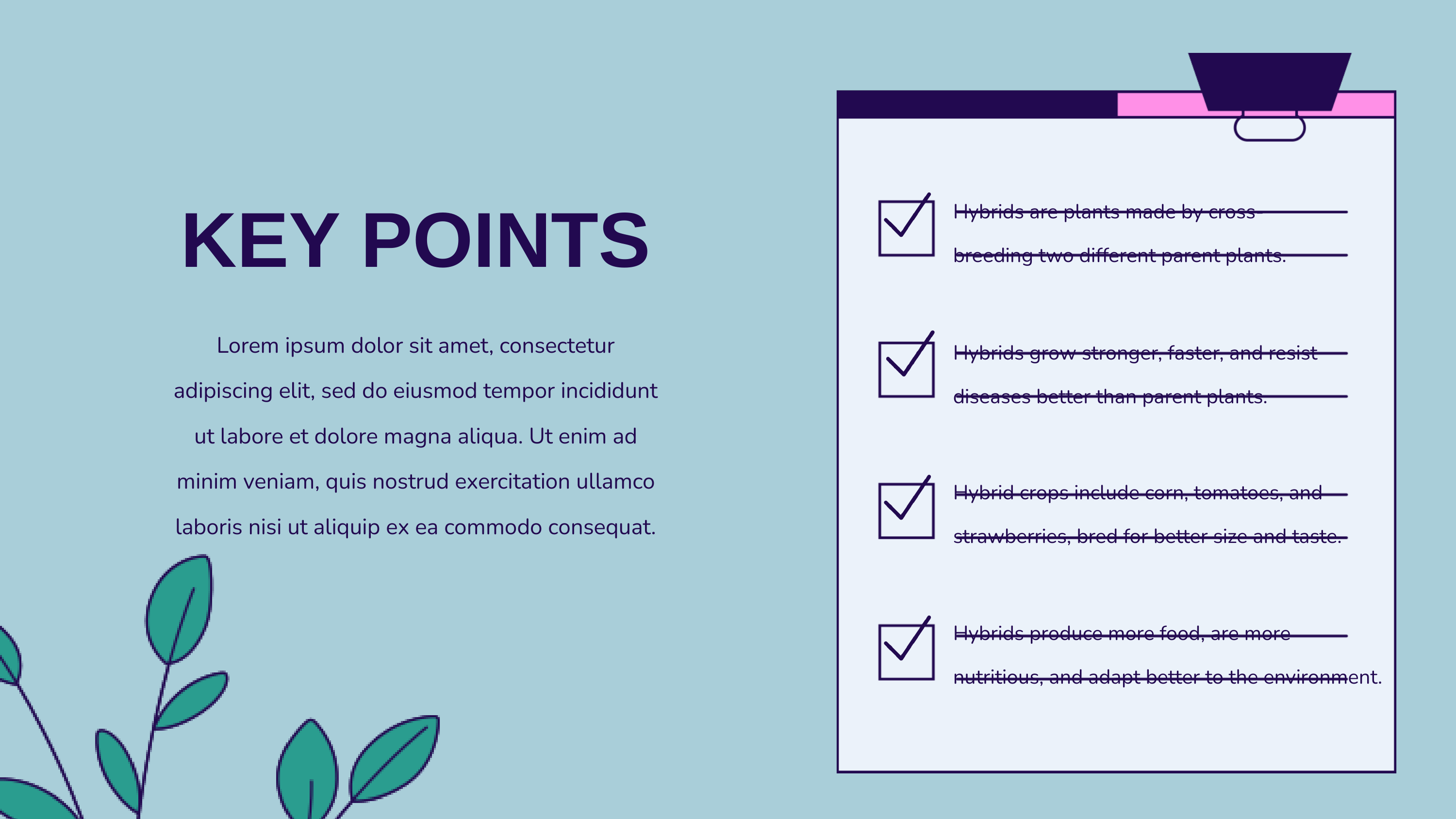

KEY POINTS
Hybrids are plants made by cross-
breeding two different parent plants.

Lorem ipsum dolor sit amet, consectetur adipiscing elit, sed do eiusmod tempor incididunt ut labore et dolore magna aliqua. Ut enim ad minim veniam, quis nostrud exercitation ullamco laboris nisi ut aliquip ex ea commodo consequat.
Hybrids grow stronger, faster, and resist diseases better than parent plants.

Hybrid crops include corn, tomatoes, and strawberries, bred for better size and taste.

Hybrids produce more food, are more nutritious, and adapt better to the environment.